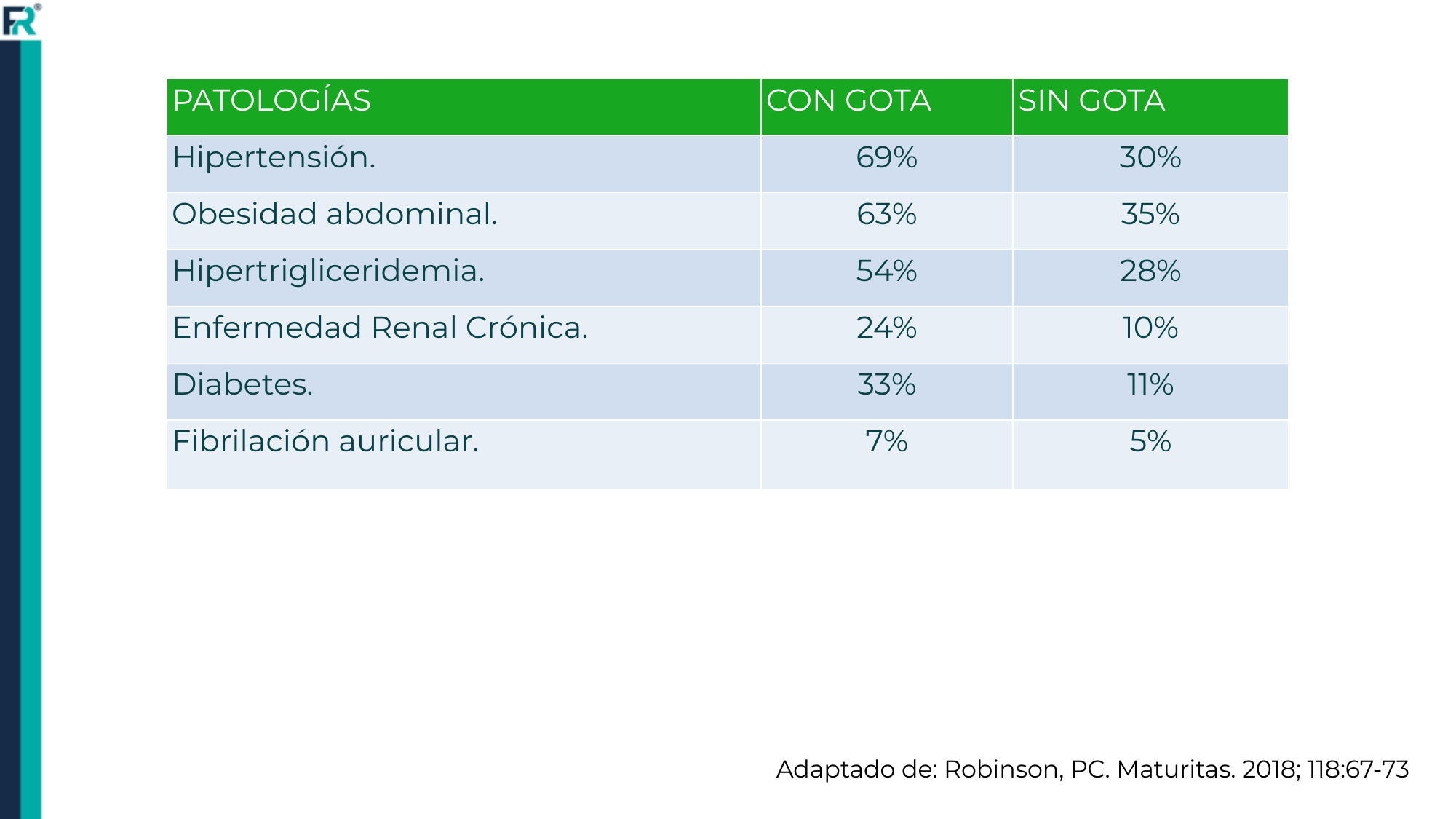

| PATOLOGÍAS | CON GOTA | SIN GOTA |
| --- | --- | --- |
| Hipertensión. | 69% | 30% |
| Obesidad abdominal. | 63% | 35% |
| Hipertrigliceridemia. | 54% | 28% |
| Enfermedad Renal Crónica. | 24% | 10% |
| Diabetes. | 33% | 11% |
| Fibrilación auricular. | 7% | 5% |
Adaptado de: Robinson, PC. Maturitas. 2018; 118:67-73